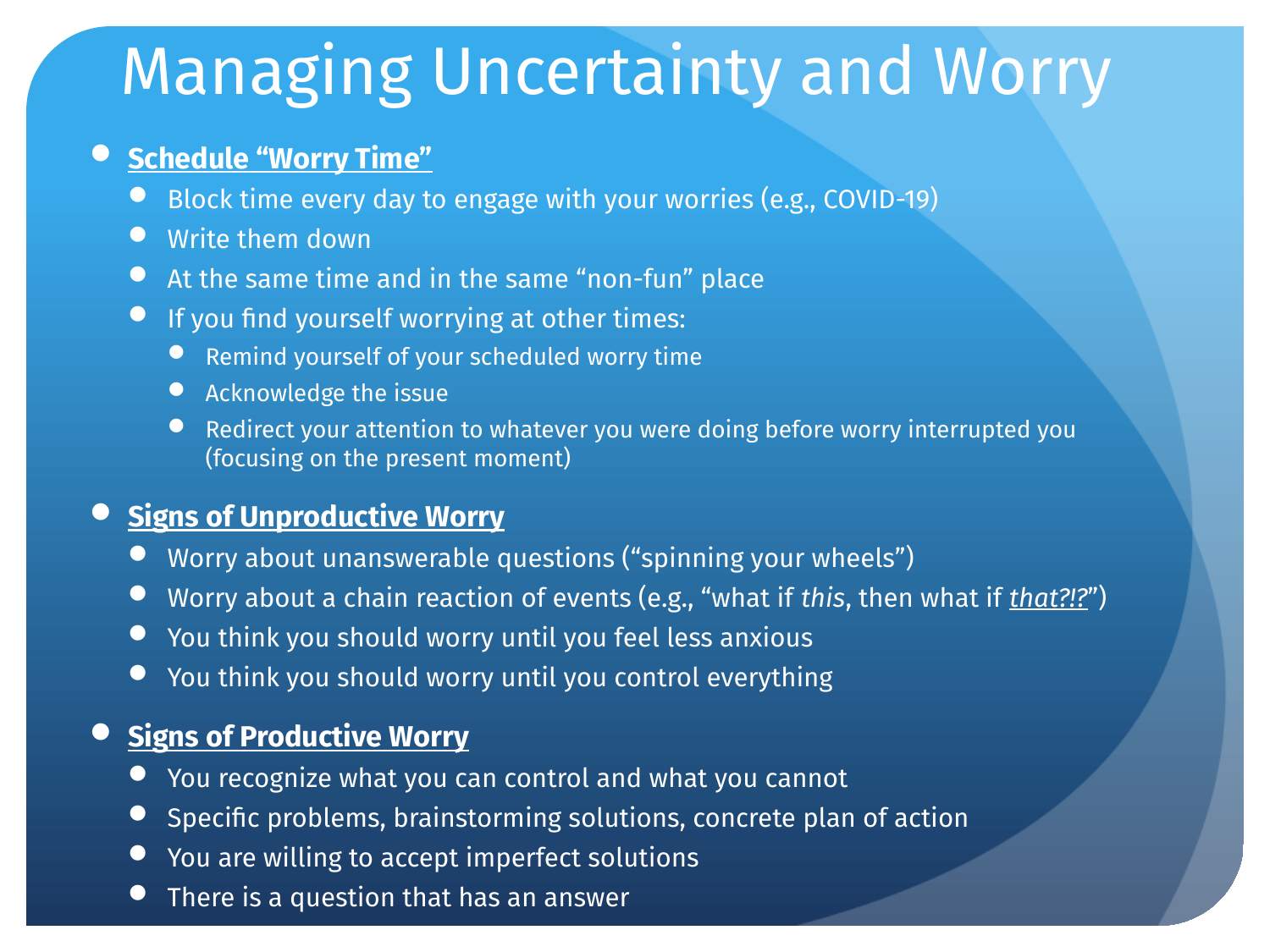

# Managing Uncertainty and Worry
Schedule “Worry Time”
Block time every day to engage with your worries (e.g., COVID-19)
Write them down
At the same time and in the same “non-fun” place
If you find yourself worrying at other times:
Remind yourself of your scheduled worry time
Acknowledge the issue
Redirect your attention to whatever you were doing before worry interrupted you (focusing on the present moment)
Signs of Unproductive Worry
Worry about unanswerable questions (“spinning your wheels”)
Worry about a chain reaction of events (e.g., “what if this, then what if that?!?”)
You think you should worry until you feel less anxious
You think you should worry until you control everything
Signs of Productive Worry
You recognize what you can control and what you cannot
Specific problems, brainstorming solutions, concrete plan of action
You are willing to accept imperfect solutions
There is a question that has an answer